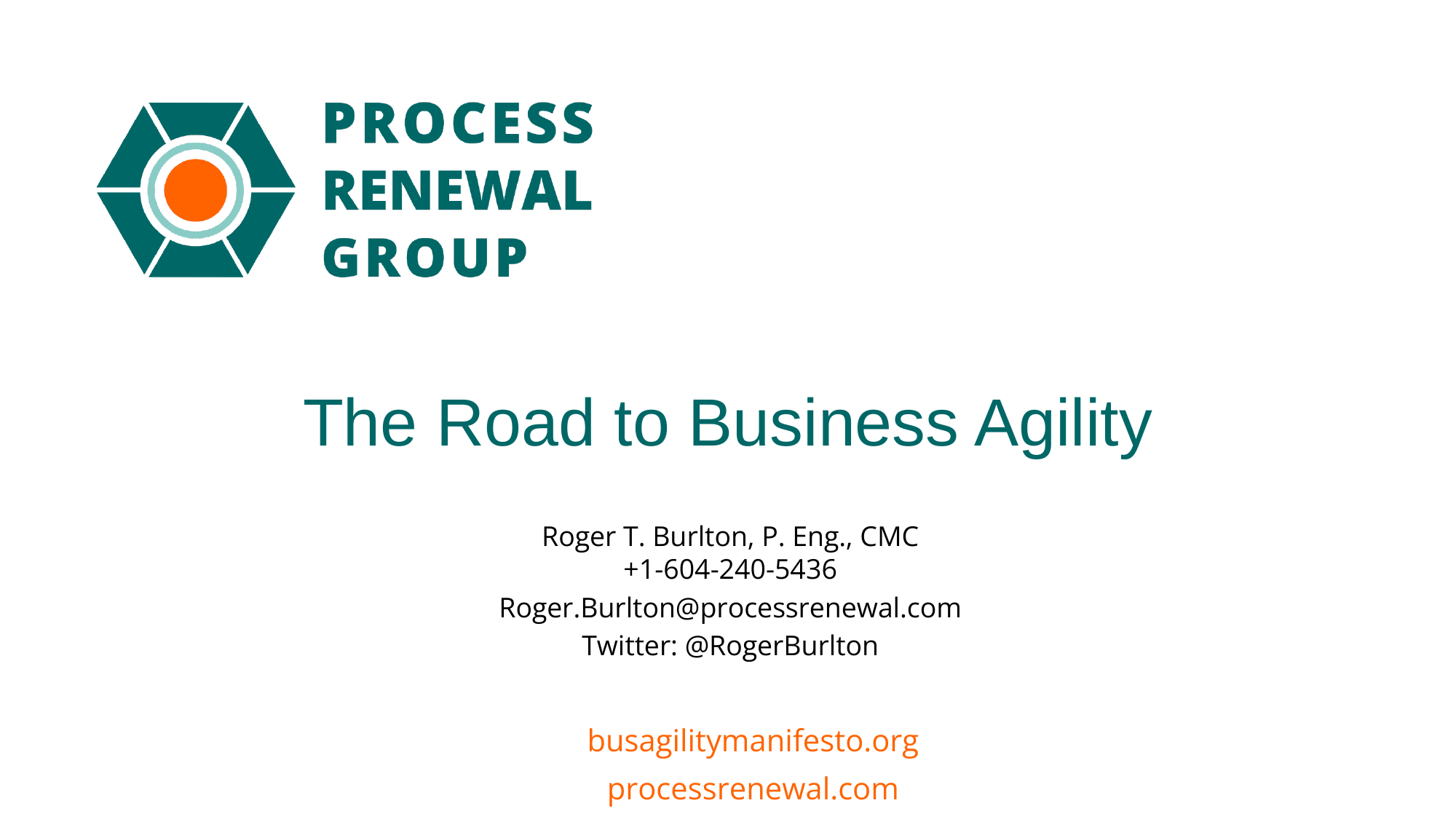

# The Road to Business Agility
Roger T. Burlton, P. Eng., CMC
+1-604-240-5436
Roger.Burlton@processrenewal.com
Twitter: @RogerBurlton

busagilitymanifesto.org
processrenewal.com